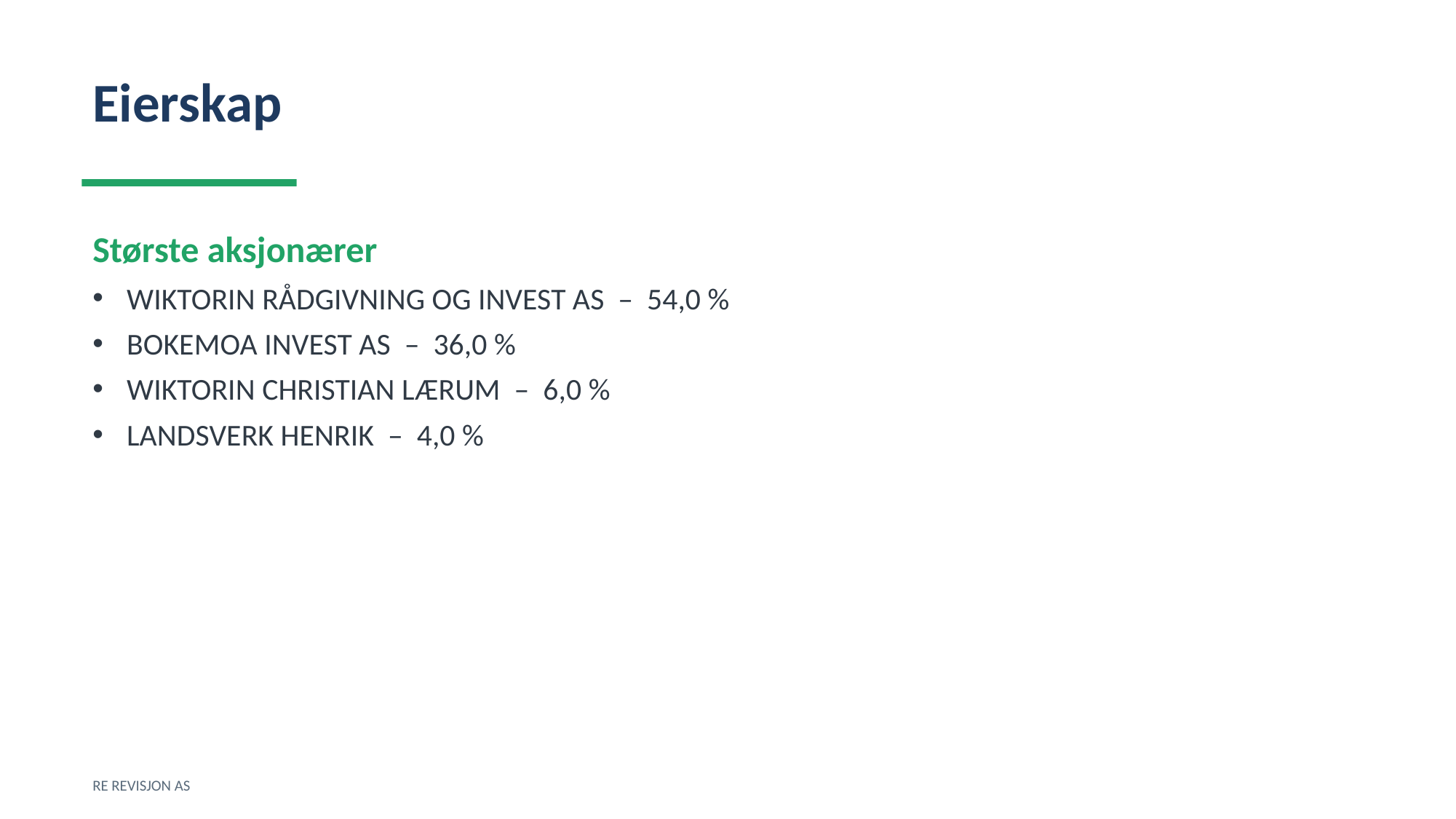

Eierskap

Største aksjonærer
WIKTORIN RÅDGIVNING OG INVEST AS  –  54,0 %
BOKEMOA INVEST AS  –  36,0 %
WIKTORIN CHRISTIAN LÆRUM  –  6,0 %
LANDSVERK HENRIK  –  4,0 %
RE REVISJON AS